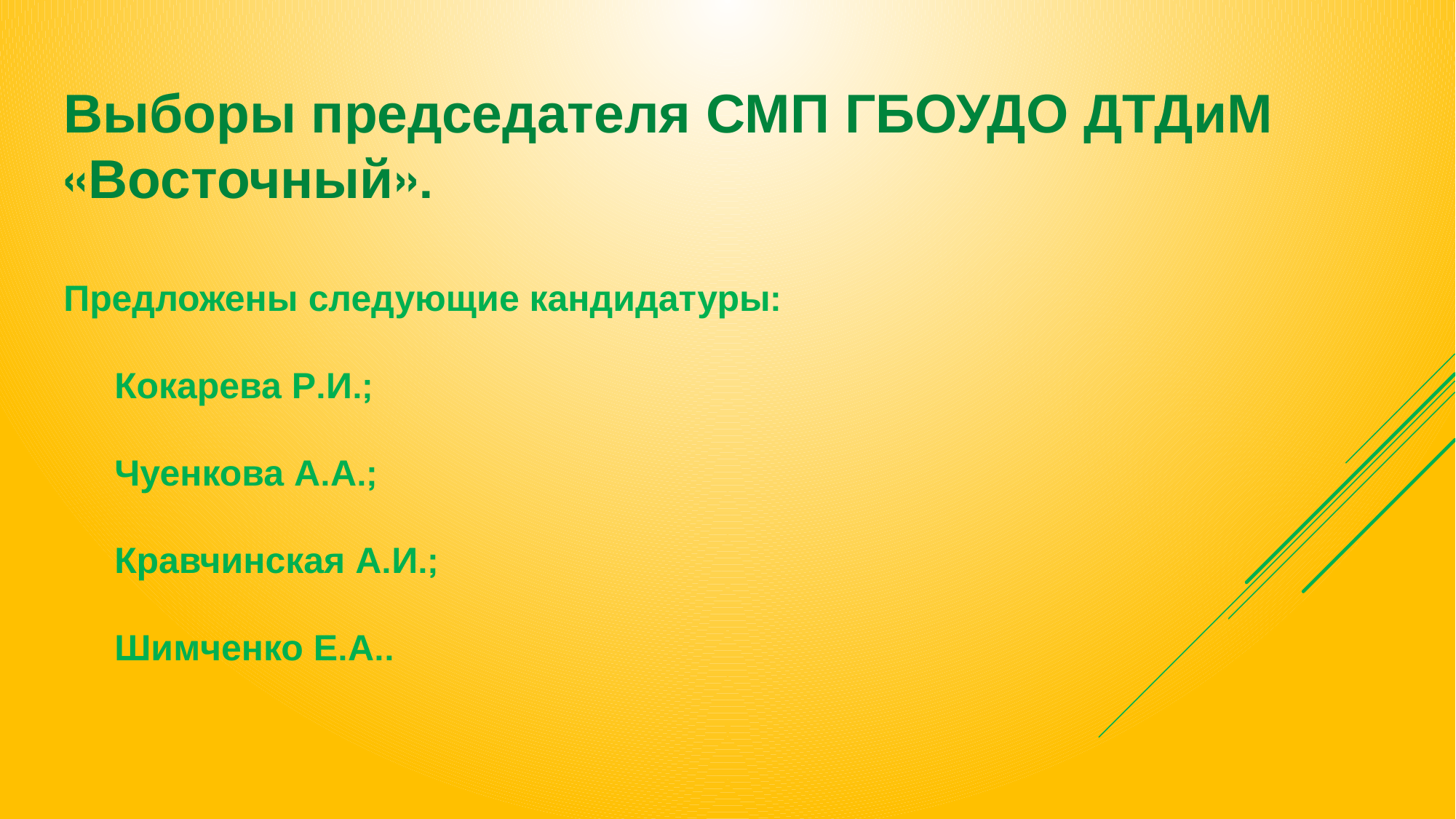

Выборы председателя СМП ГБОУДО ДТДиМ «Восточный».

Предложены следующие кандидатуры:

     Кокарева Р.И.;

     Чуенкова А.А.;

     Кравчинская А.И.;

     Шимченко Е.А..